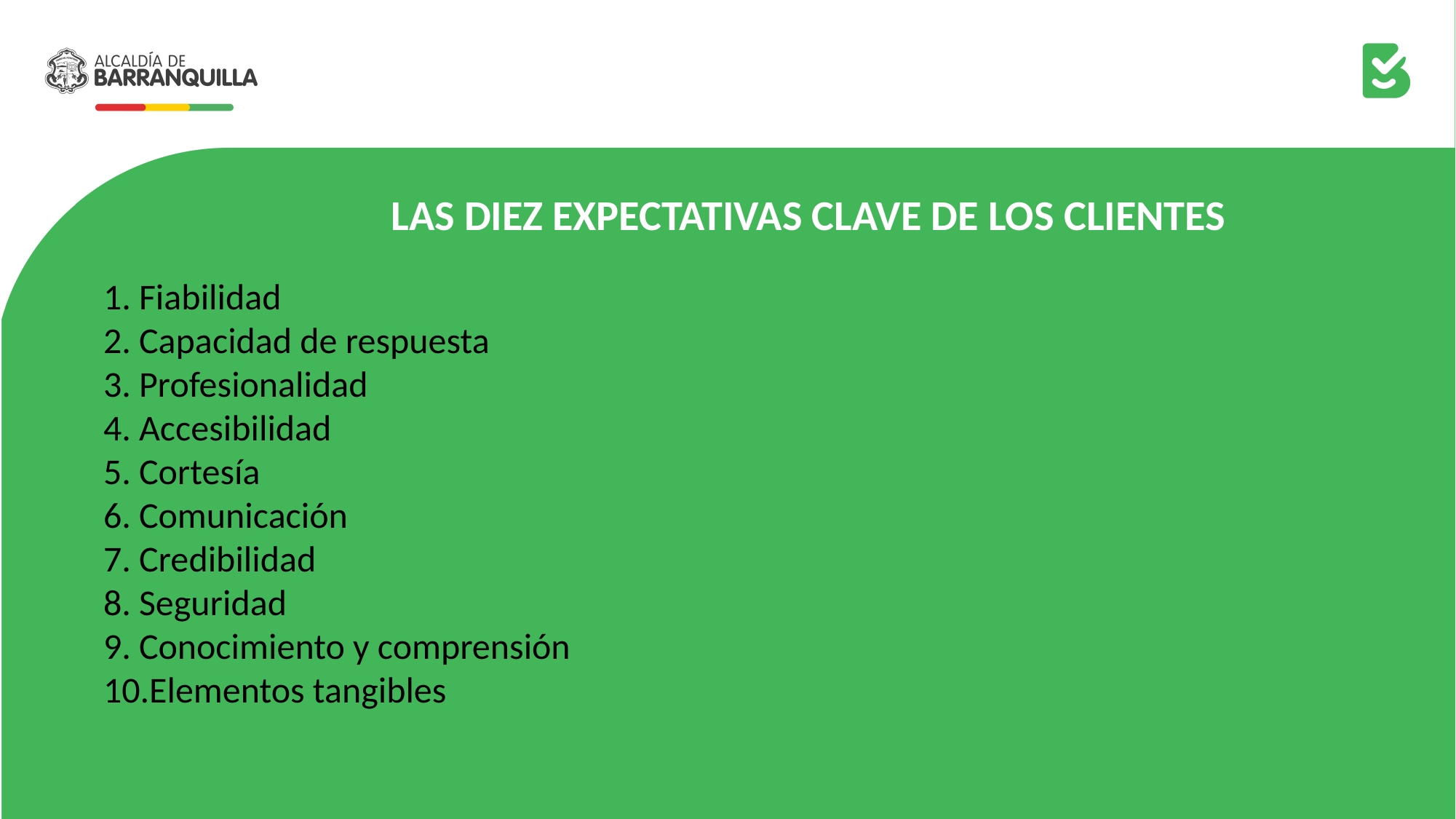

LAS DIEZ EXPECTATIVAS CLAVE DE LOS CLIENTES

1. Fiabilidad
2. Capacidad de respuesta
3. Profesionalidad
4. Accesibilidad
5. Cortesía
6. Comunicación
7. Credibilidad
8. Seguridad
9. Conocimiento y comprensión
10.Elementos tangibles